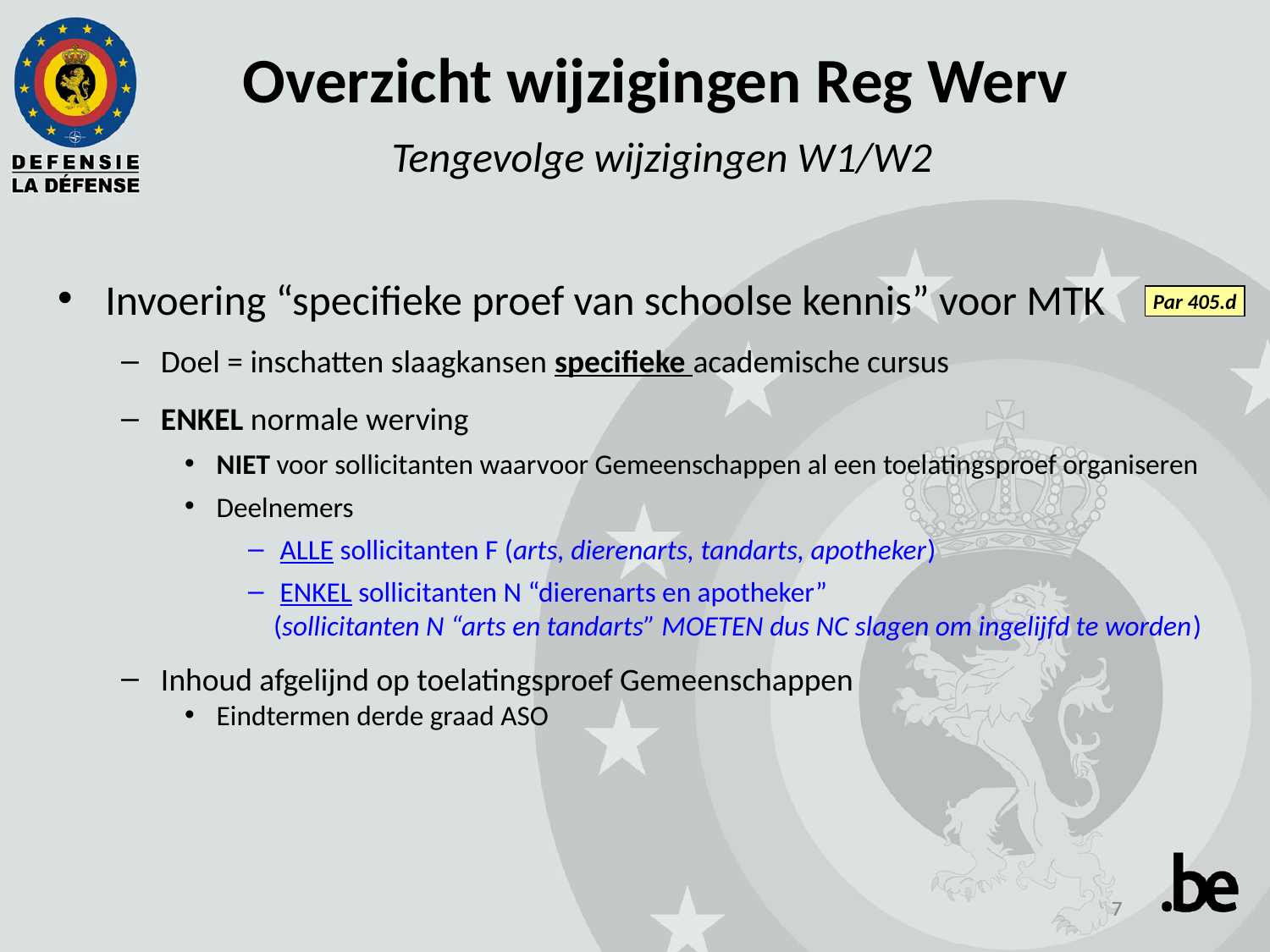

Overzicht wijzigingen Reg Werv
 Tengevolge wijzigingen W1/W2
Invoering “specifieke proef van schoolse kennis” voor MTK
Doel = inschatten slaagkansen specifieke academische cursus
ENKEL normale werving
NIET voor sollicitanten waarvoor Gemeenschappen al een toelatingsproef organiseren
Deelnemers
ALLE sollicitanten F (arts, dierenarts, tandarts, apotheker)
ENKEL sollicitanten N “dierenarts en apotheker”
              (sollicitanten N “arts en tandarts” MOETEN dus NC slagen om ingelijfd te worden)
Inhoud afgelijnd op toelatingsproef Gemeenschappen
Eindtermen derde graad ASO

Par 405.d

7
7